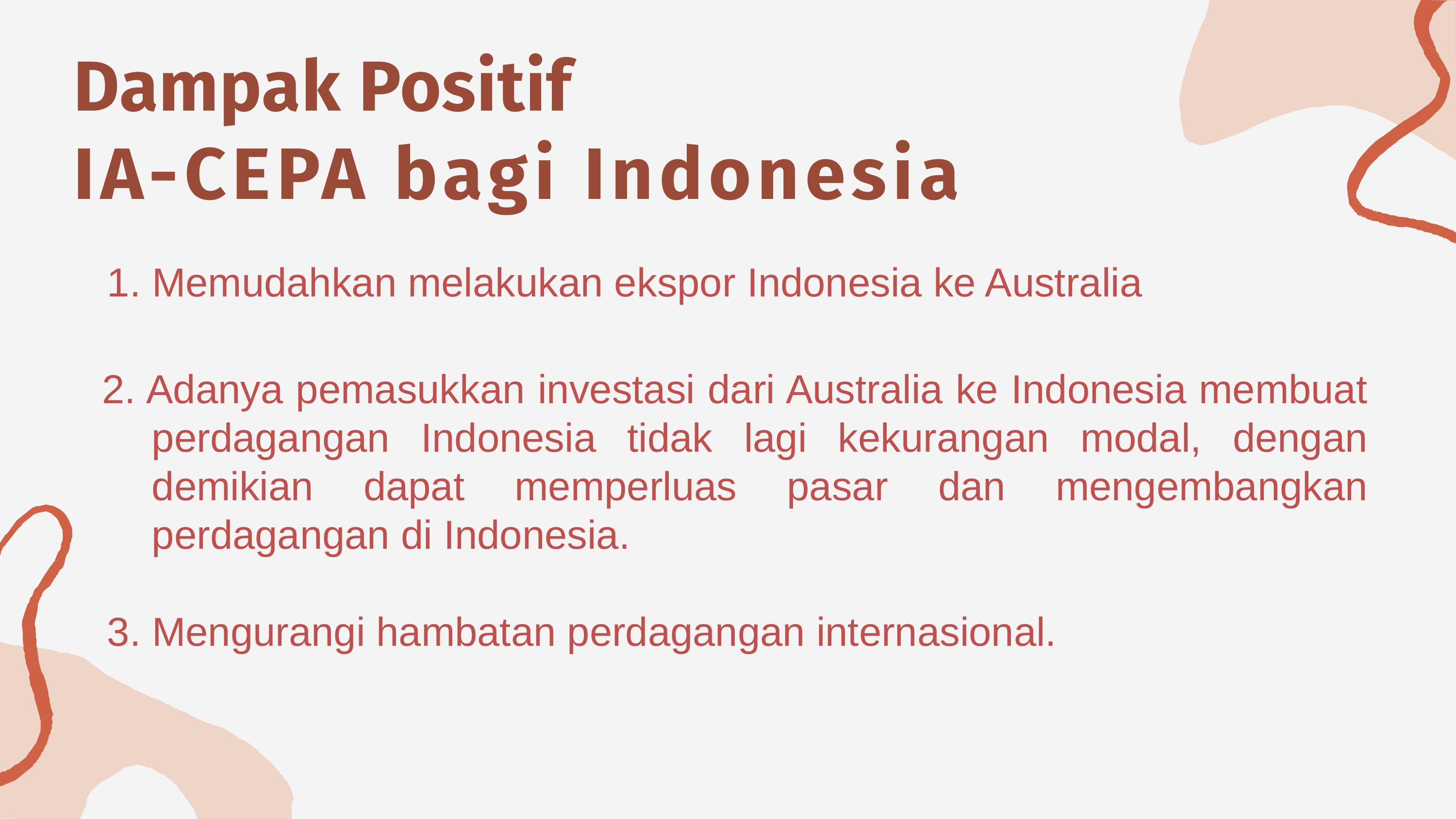

Dampak Positif
IA-CEPA bagi Indonesia

1. Memudahkan melakukan ekspor Indonesia ke Australia
2. Adanya pemasukkan investasi dari Australia ke Indonesia membuat perdagangan Indonesia tidak lagi kekurangan modal, dengan demikian dapat memperluas pasar dan mengembangkan perdagangan di Indonesia.

# 3. Mengurangi hambatan perdagangan internasional.